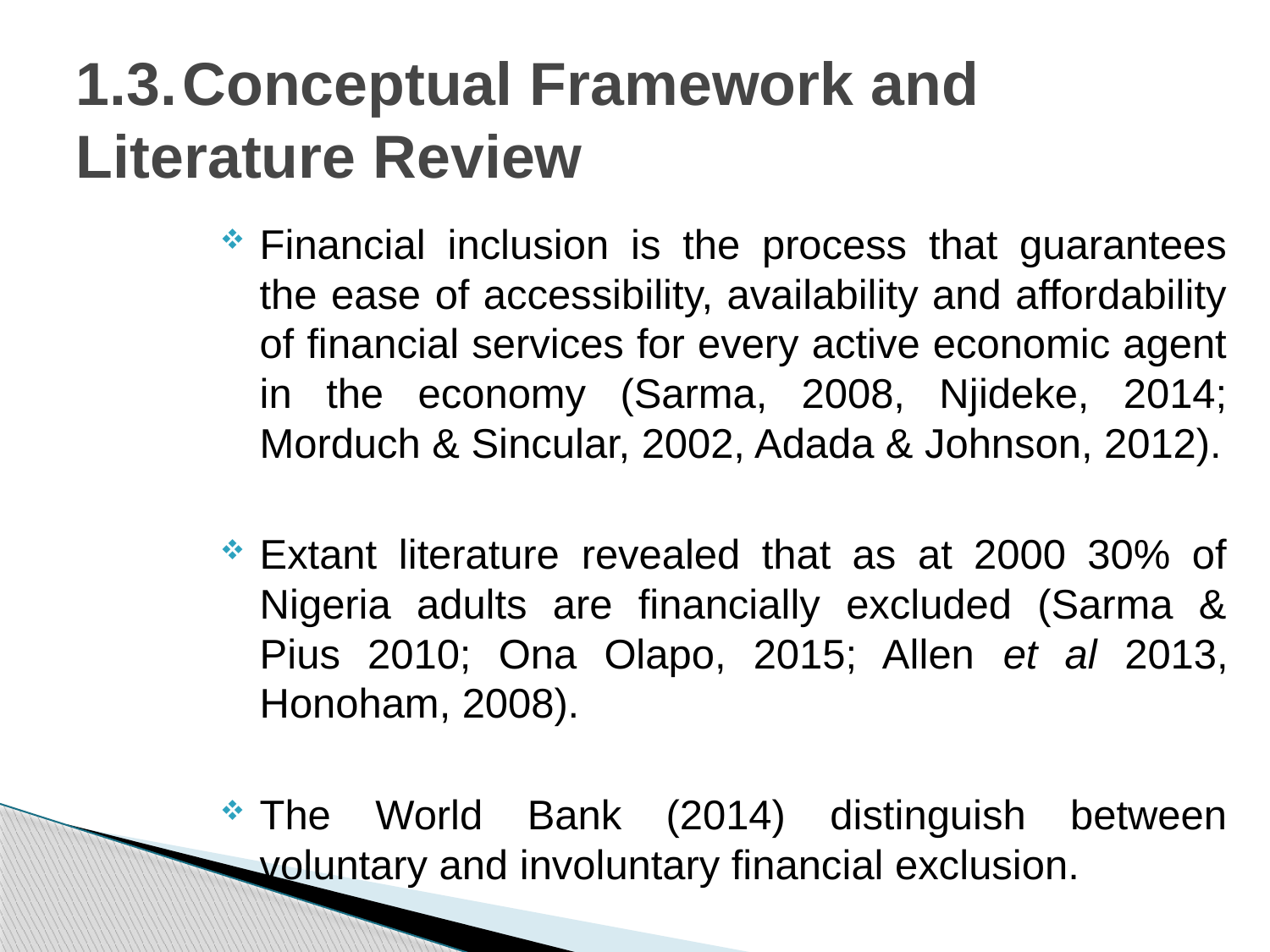

# 1.3.	Conceptual Framework and 	Literature Review
Financial inclusion is the process that guarantees the ease of accessibility, availability and affordability of financial services for every active economic agent in the economy (Sarma, 2008, Njideke, 2014; Morduch & Sincular, 2002, Adada & Johnson, 2012).

Extant literature revealed that as at 2000 30% of Nigeria adults are financially excluded (Sarma & Pius 2010; Ona Olapo, 2015; Allen et al 2013, Honoham, 2008).

The World Bank (2014) distinguish between voluntary and involuntary financial exclusion.